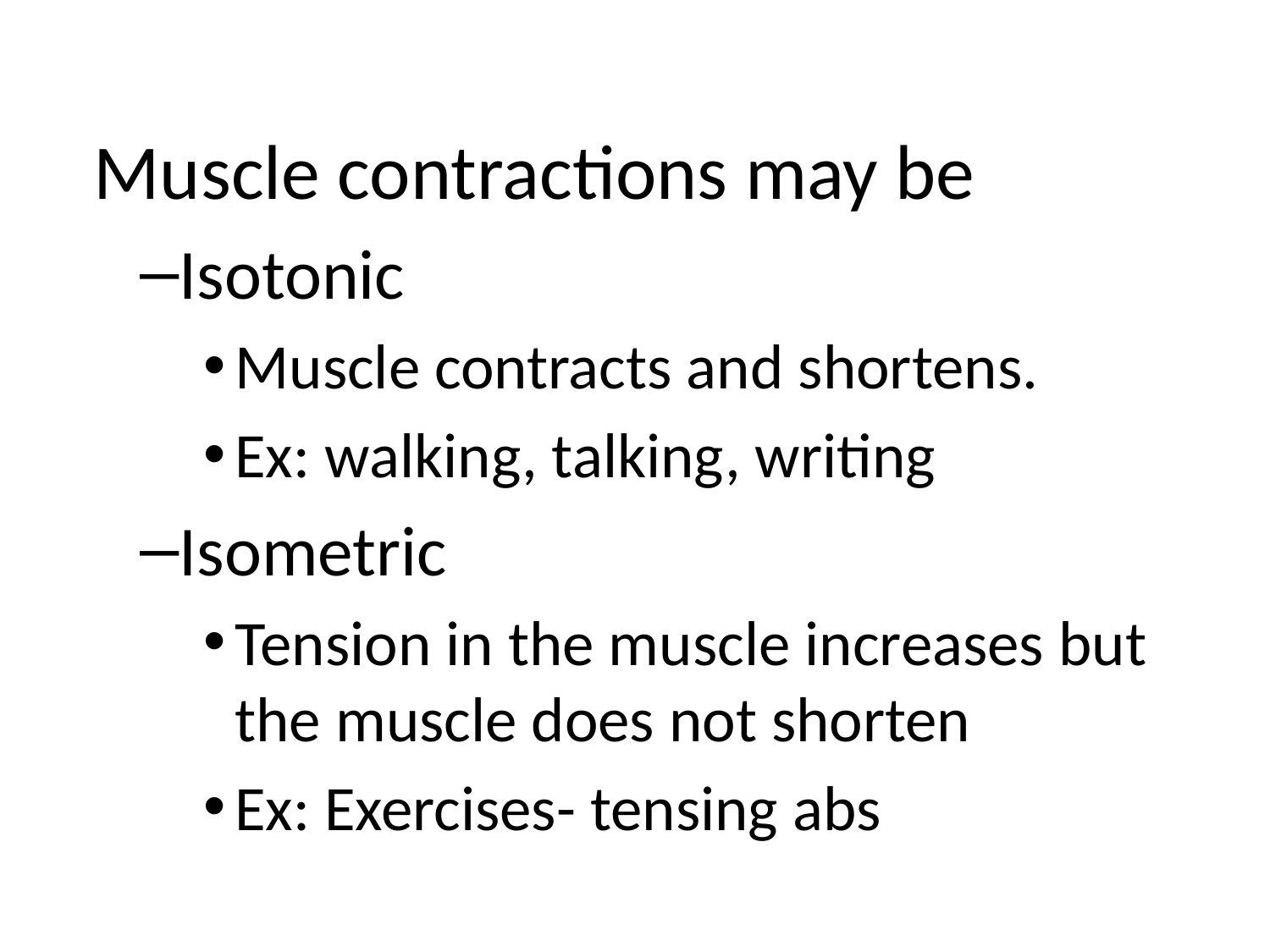

Muscle contractions may be
Isotonic
Muscle contracts and shortens.
Ex: walking, talking, writing
Isometric
Tension in the muscle increases but the muscle does not shorten
Ex: Exercises- tensing abs